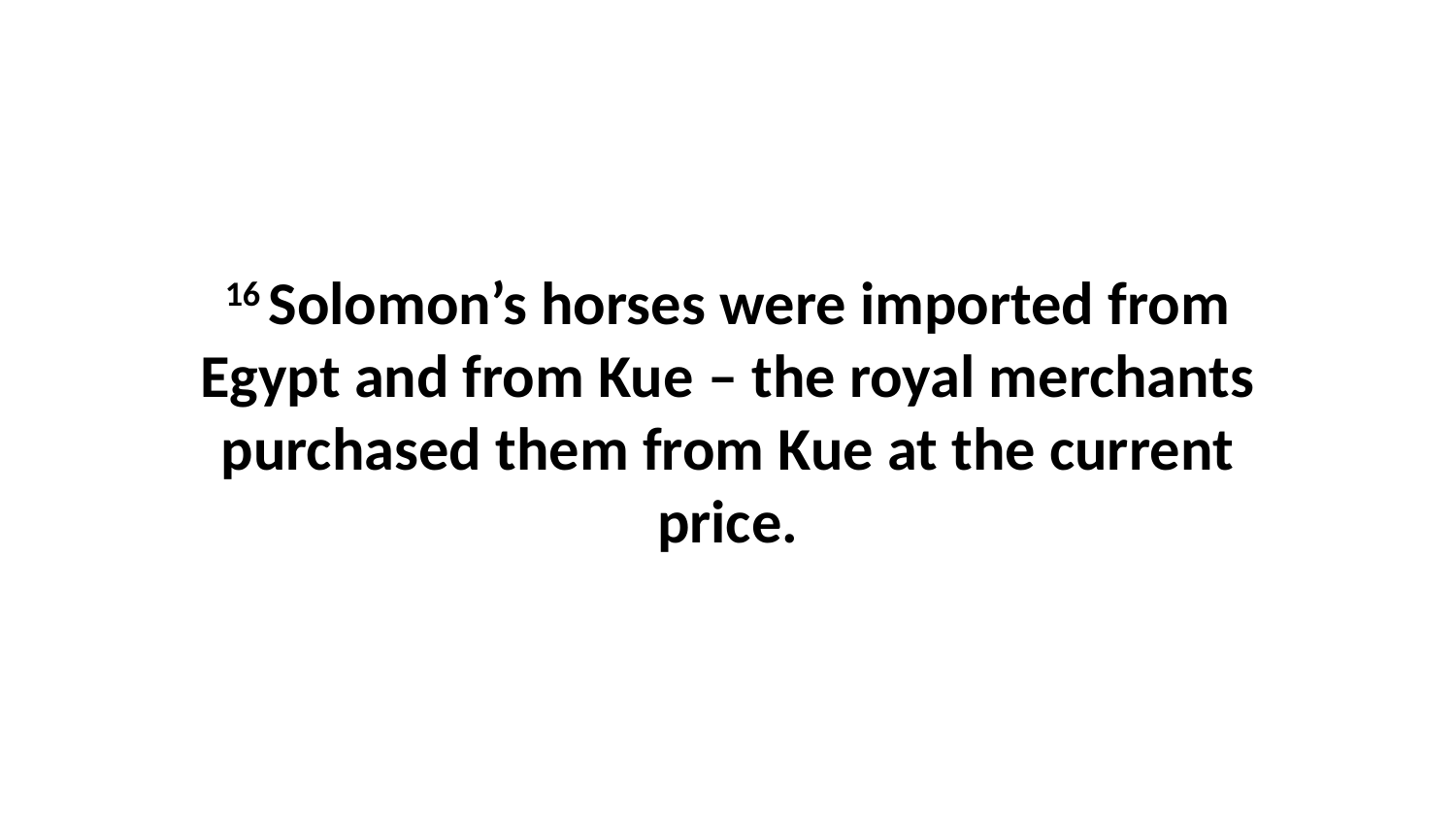

16 Solomon’s horses were imported from Egypt and from Kue – the royal merchants purchased them from Kue at the current price.